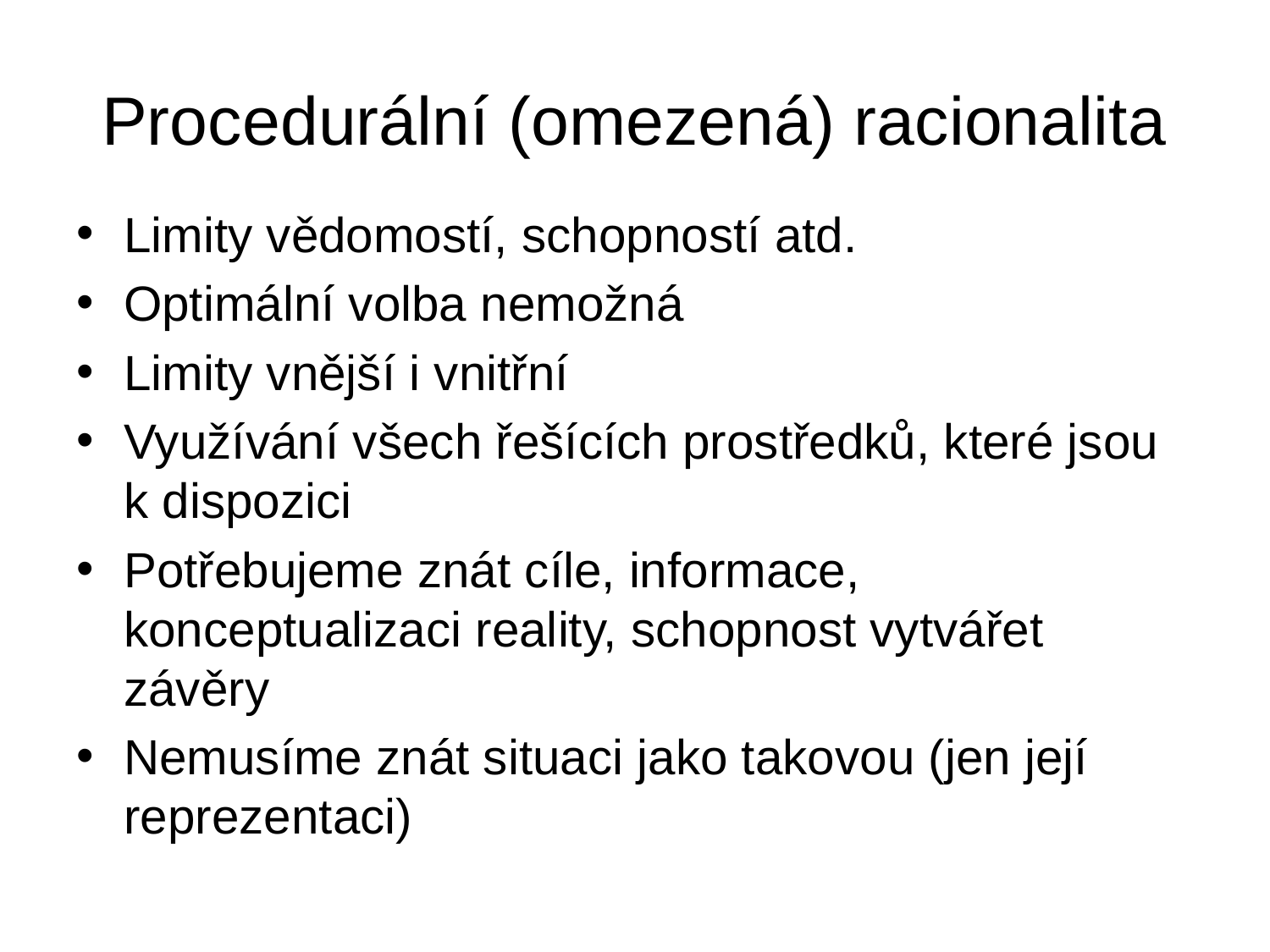

# Procedurální (omezená) racionalita
Limity vědomostí, schopností atd.
Optimální volba nemožná
Limity vnější i vnitřní
Využívání všech řešících prostředků, které jsou k dispozici
Potřebujeme znát cíle, informace, konceptualizaci reality, schopnost vytvářet závěry
Nemusíme znát situaci jako takovou (jen její reprezentaci)